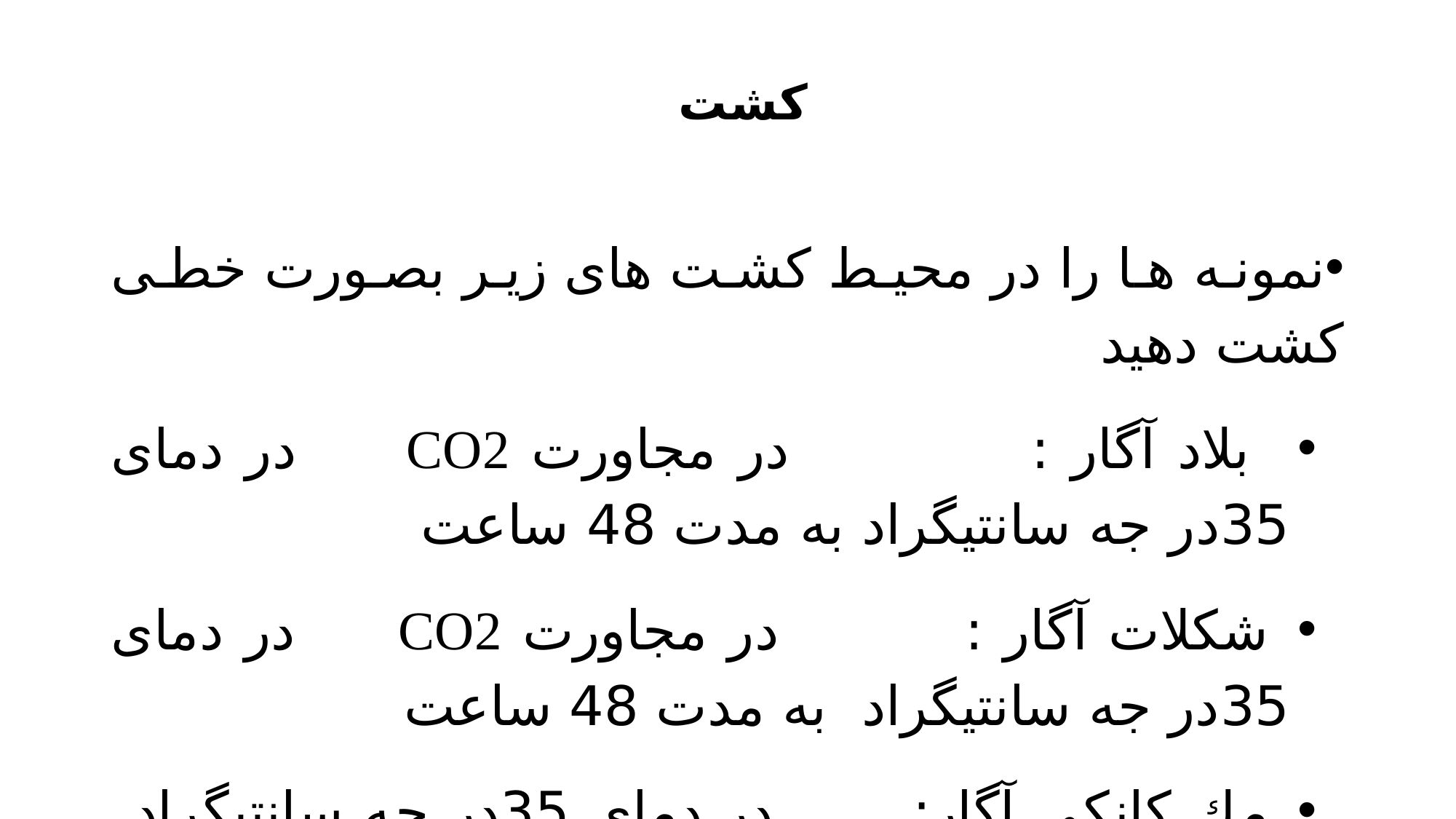

# کشت
نمونه ها را در محیط کشت های زیر بصورت خطی کشت دهید
  بلاد آگار :           در مجاورت CO2     در دمای 35در جه سانتيگراد به مدت 48 ساعت
 شکلات آگار :         در مجاورت CO2     در دمای 35در جه سانتيگراد  به مدت 48 ساعت
 مك کانکی آگار:       در دمای 35در جه سانتيگراد  به مدت 48 ساعت
تیوگلیکولات     در دمای 35 در جه به مدت یک هفته برای نمونه های تهاجمی از قبیل بیوپسی باز ریه